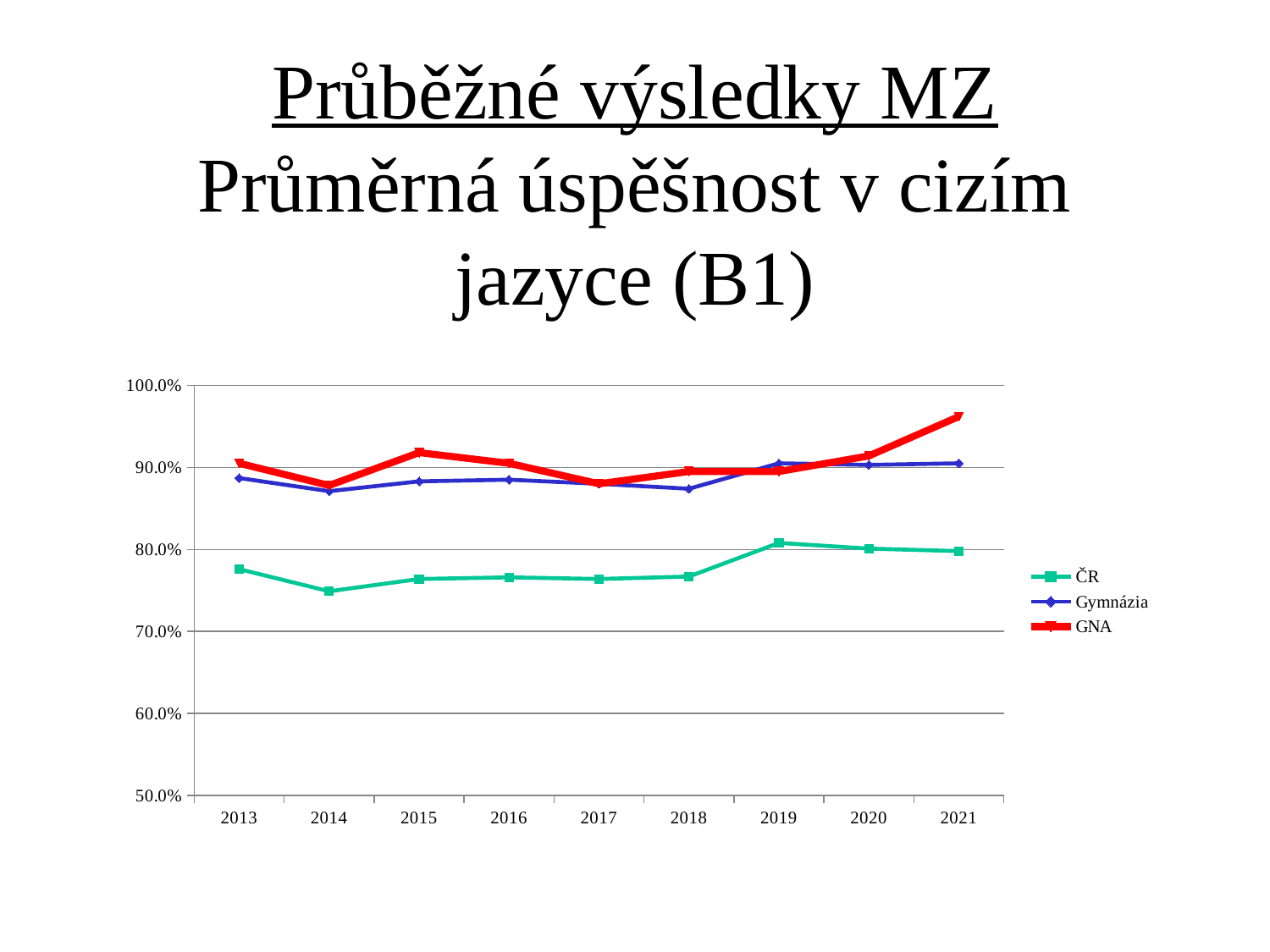

# Průběžné výsledky MZ Průměrná úspěšnost v cizím jazyce (B1)

### Chart

| Category | ČR | Gymnázia | GNA |
|---|---|---|---|
| 2013 | 0.7760000000000004 | 0.887 | 0.905 |
| 2014 | 0.7490000000000003 | 0.8710000000000003 | 0.8780000000000003 |
| 2015 | 0.7640000000000003 | 0.883 | 0.918 |
| 2016 | 0.7660000000000003 | 0.885 | 0.905 |
| 2017 | 0.7640000000000003 | 0.88 | 0.88 |
| 2018 | 0.7670000000000003 | 0.8740000000000003 | 0.895 |
| 2019 | 0.808 | 0.905 | 0.895 |
| 2020 | 0.801 | 0.903 | 0.914 |
| 2021 | 0.798 | 0.905 | 0.9620000000000003 |